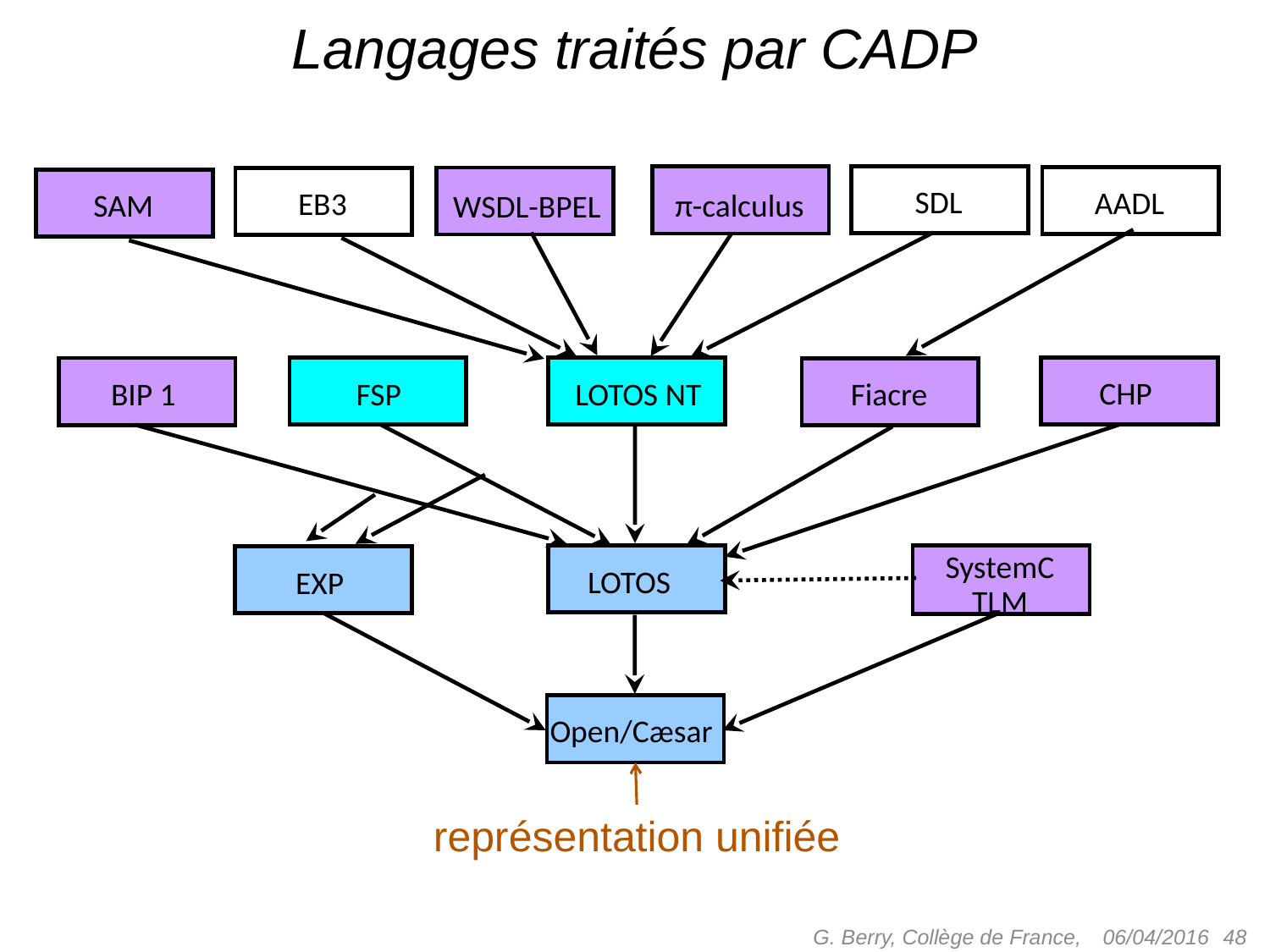

# Langages traités par CADP

SDL
AADL
EB3
SAM
π-calculus
WSDL-BPEL

LOTOS NT
CHP
FSP
Fiacre
BIP 1

SystemC
TLM

LOTOS
EXP

Open/Cæsar
représentation unifiée
G. Berry, Collège de France,
 48
06/04/2016